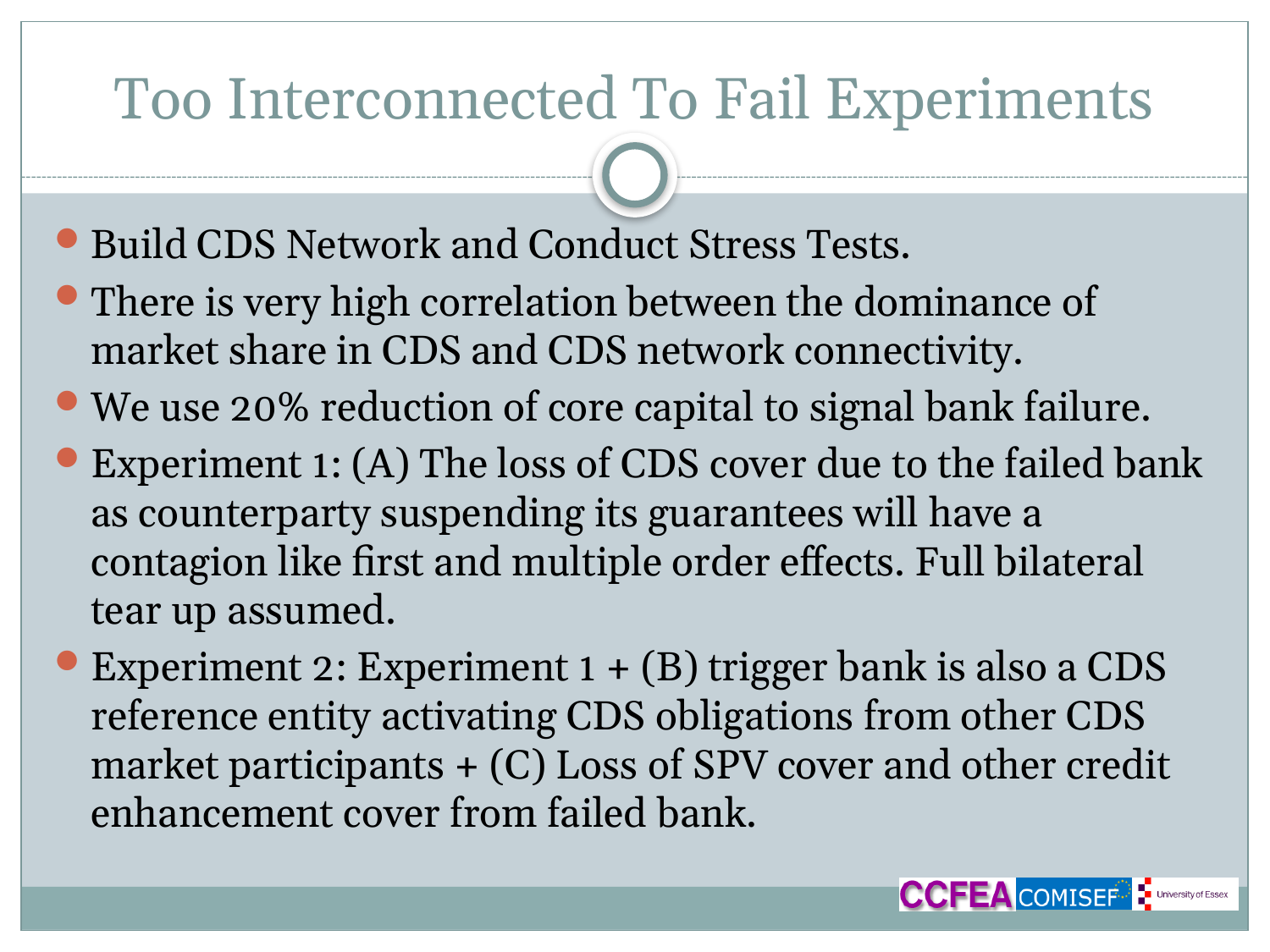

# Too Interconnected To Fail Experiments
Build CDS Network and Conduct Stress Tests.
There is very high correlation between the dominance of market share in CDS and CDS network connectivity.
We use 20% reduction of core capital to signal bank failure.
Experiment 1: (A) The loss of CDS cover due to the failed bank as counterparty suspending its guarantees will have a contagion like first and multiple order effects. Full bilateral tear up assumed.
Experiment 2: Experiment 1 + (B) trigger bank is also a CDS reference entity activating CDS obligations from other CDS market participants + (C) Loss of SPV cover and other credit enhancement cover from failed bank.